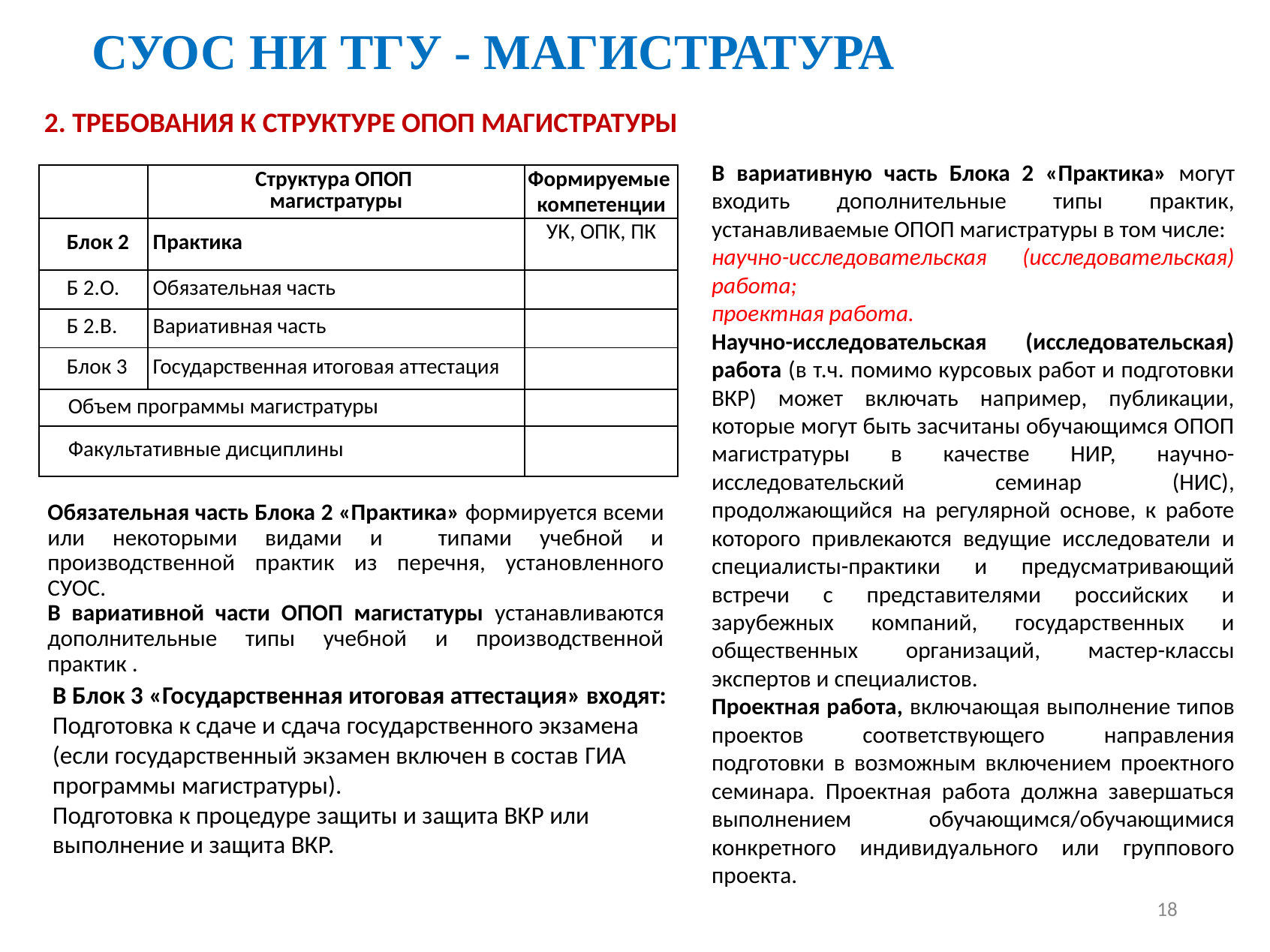

# СУОС НИ ТГУ - МАГИСТРАТУРА
2. ТРЕБОВАНИЯ К СТРУКТУРЕ ОПОП МАГИСТРАТУРЫ

В вариативную часть Блока 2 «Практика» могут входить дополнительные типы практик, устанавливаемые ОПОП магистратуры в том числе:
научно-исследовательская (исследовательская) работа;
проектная работа.
Научно-исследовательская (исследовательская) работа (в т.ч. помимо курсовых работ и подготовки ВКР) может включать например, публикации, которые могут быть засчитаны обучающимся ОПОП магистратуры в качестве НИР, научно-исследовательский семинар (НИС), продолжающийся на регулярной основе, к работе которого привлекаются ведущие исследователи и специалисты-практики и предусматривающий встречи с представителями российских и зарубежных компаний, государственных и общественных организаций, мастер-классы экспертов и специалистов.
Проектная работа, включающая выполнение типов проектов соответствующего направления подготовки в возможным включением проектного семинара. Проектная работа должна завершаться выполнением обучающимся/обучающимися конкретного индивидуального или группового проекта.
|  | Структура ОПОП магистратуры | Формируемые компетенции |
| --- | --- | --- |
| Блок 2 | Практика | УК, ОПК, ПК |
| Б 2.О. | Обязательная часть |  |
| Б 2.В. | Вариативная часть |  |
| Блок 3 | Государственная итоговая аттестация |  |
| Объем программы магистратуры |  |  |
| Факультативные дисциплины |  |  |

Обязательная часть Блока 2 «Практика» формируется всеми или некоторыми видами и  типами учебной и производственной практик из перечня, установленного СУОС.
В вариативной части ОПОП магистатуры устанавливаются дополнительные типы учебной и производственной практик .
В Блок 3 «Государственная итоговая аттестация» входят:
Подготовка к сдаче и сдача государственного экзамена (если государственный экзамен включен в состав ГИА программы магистратуры).
Подготовка к процедуре защиты и защита ВКР или выполнение и защита ВКР.
18